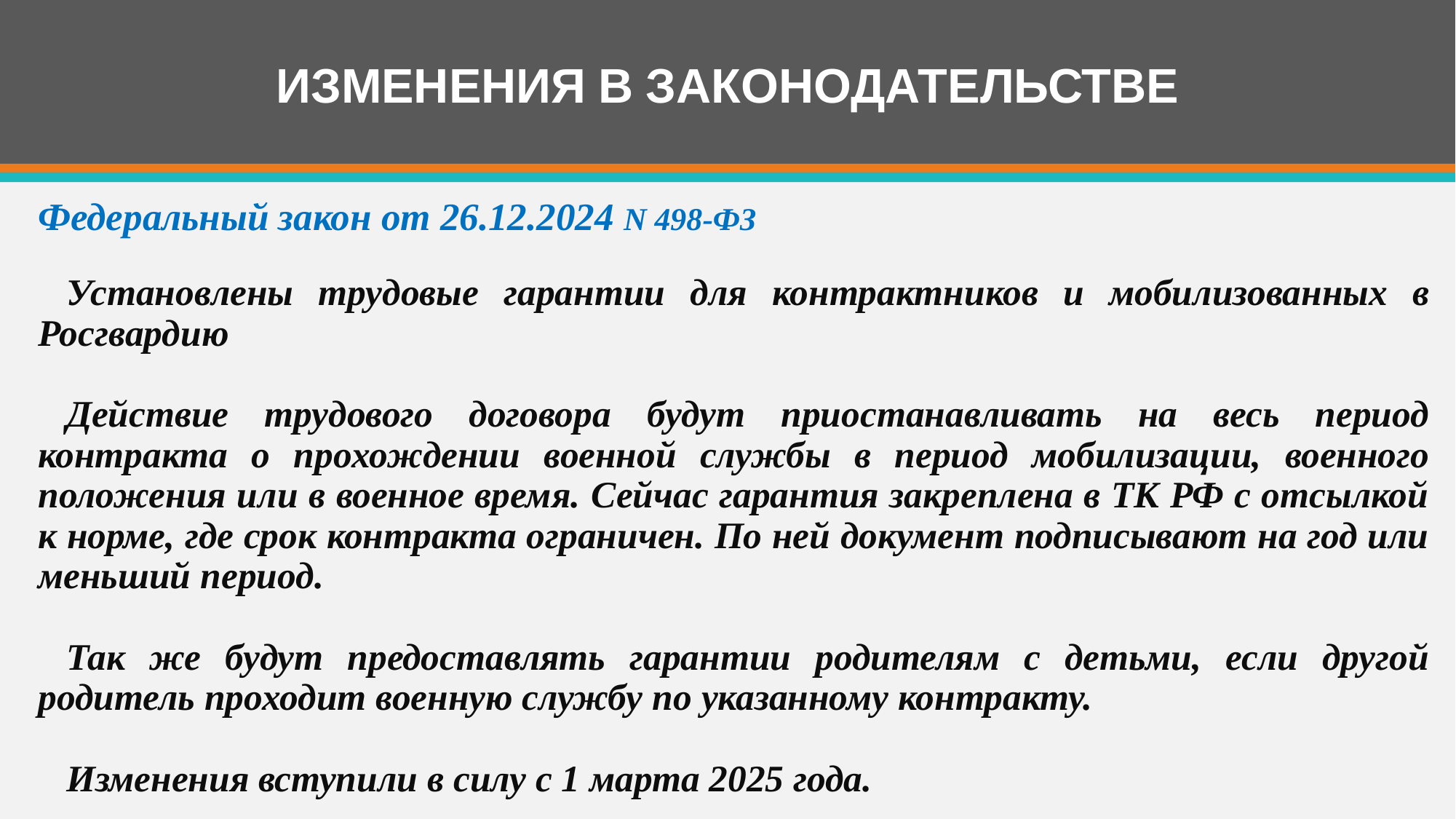

# ИЗМЕНЕНИЯ В ЗАКОНОДАТЕЛЬСТВЕ
Федеральный закон от 26.12.2024 N 498-ФЗ

Установлены трудовые гарантии для контрактников и мобилизованных в Росгвардию

Действие трудового договора будут приостанавливать на весь период контракта о прохождении военной службы в период мобилизации, военного положения или в военное время. Сейчас гарантия закреплена в ТК РФ с отсылкой к норме, где срок контракта ограничен. По ней документ подписывают на год или меньший период.

Так же будут предоставлять гарантии родителям с детьми, если другой родитель проходит военную службу по указанному контракту.

Изменения вступили в силу с 1 марта 2025 года.